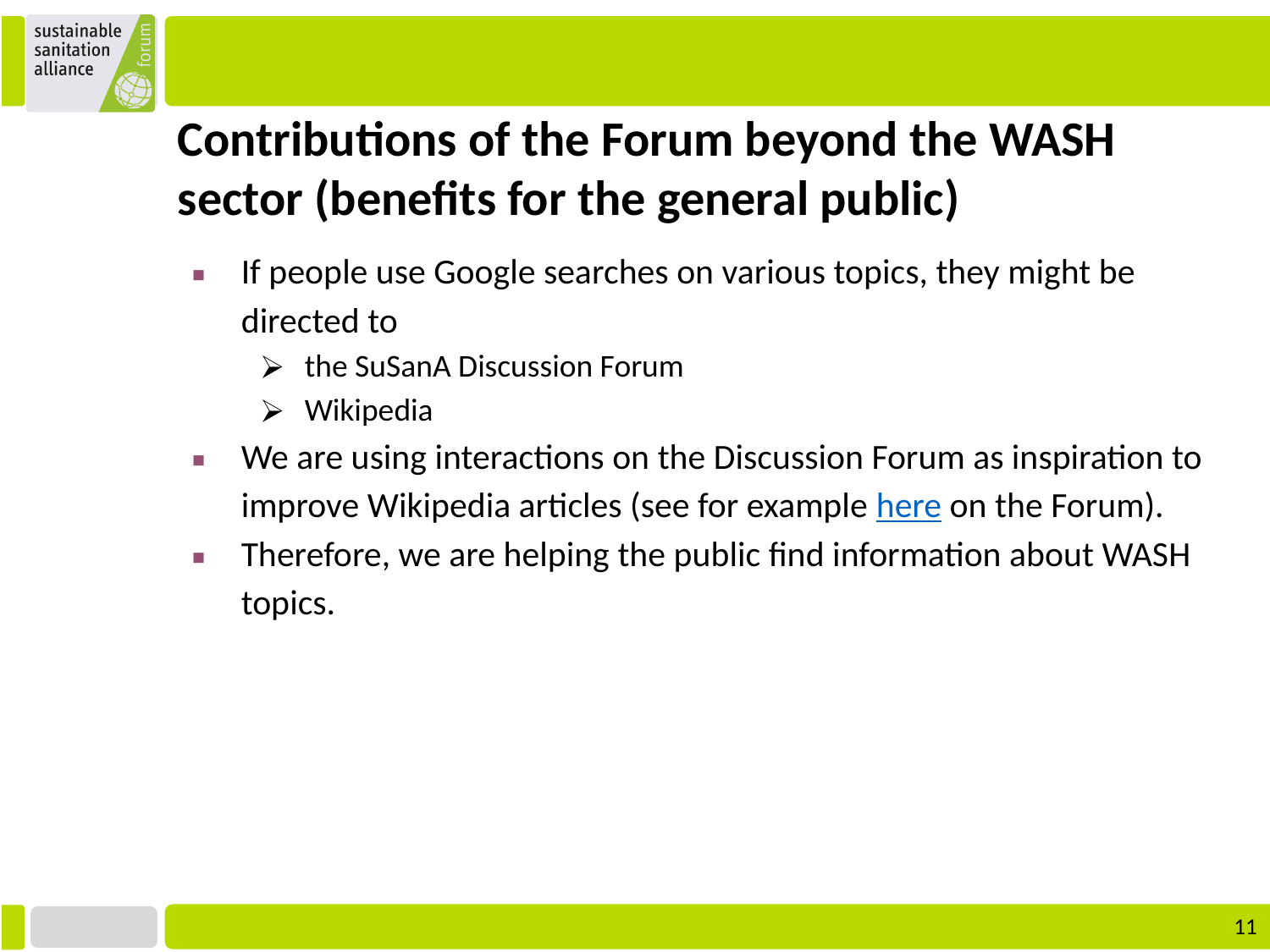

Contributions of the Forum beyond the WASH sector (benefits for the general public)
If people use Google searches on various topics, they might be directed to
the SuSanA Discussion Forum
Wikipedia
We are using interactions on the Discussion Forum as inspiration to improve Wikipedia articles (see for example here on the Forum).
Therefore, we are helping the public find information about WASH topics.

11